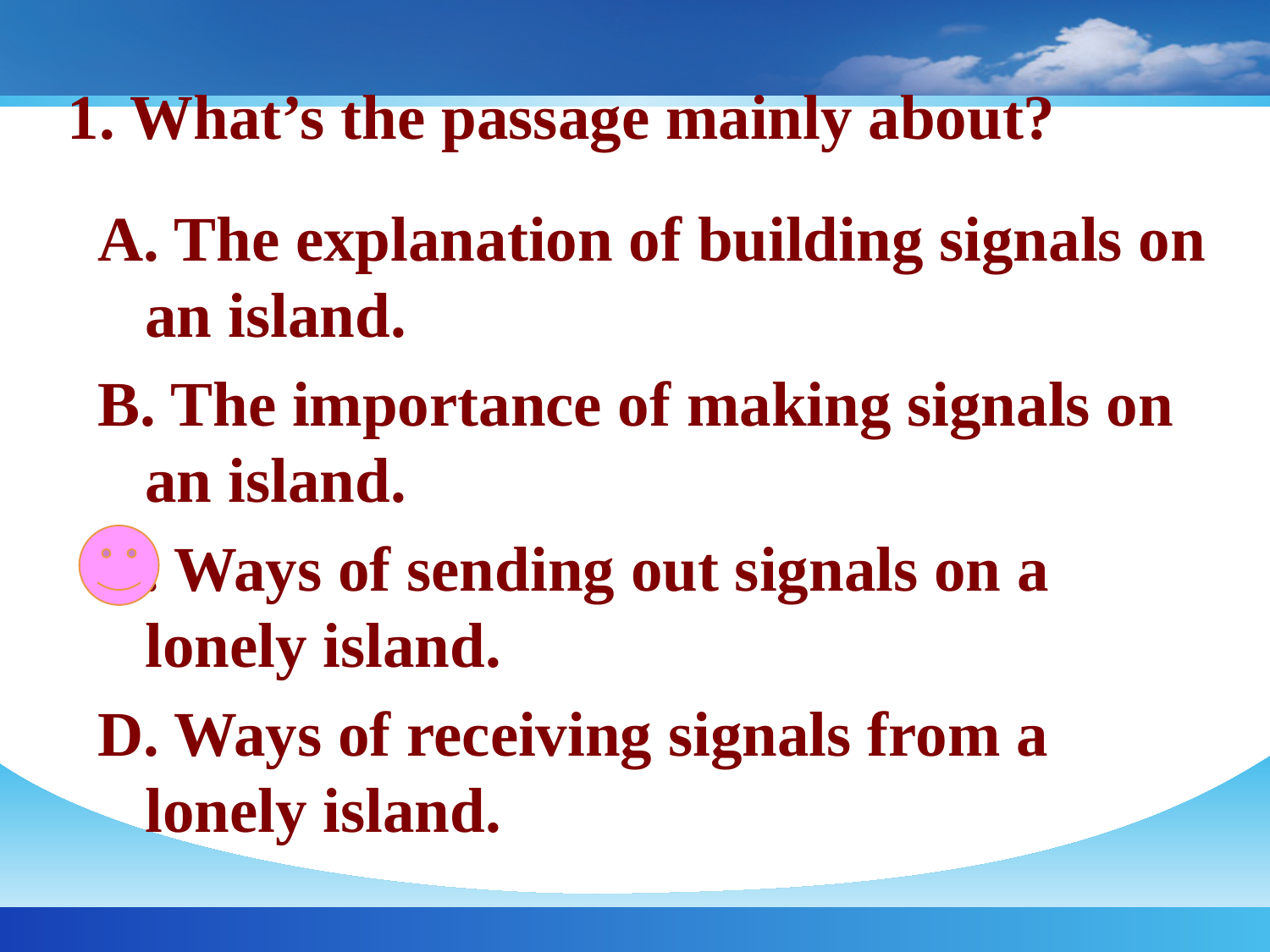

1. What’s the passage mainly about?
A. The explanation of building signals on an island.
B. The importance of making signals on an island.
C. Ways of sending out signals on a lonely island.
D. Ways of receiving signals from a lonely island.

11